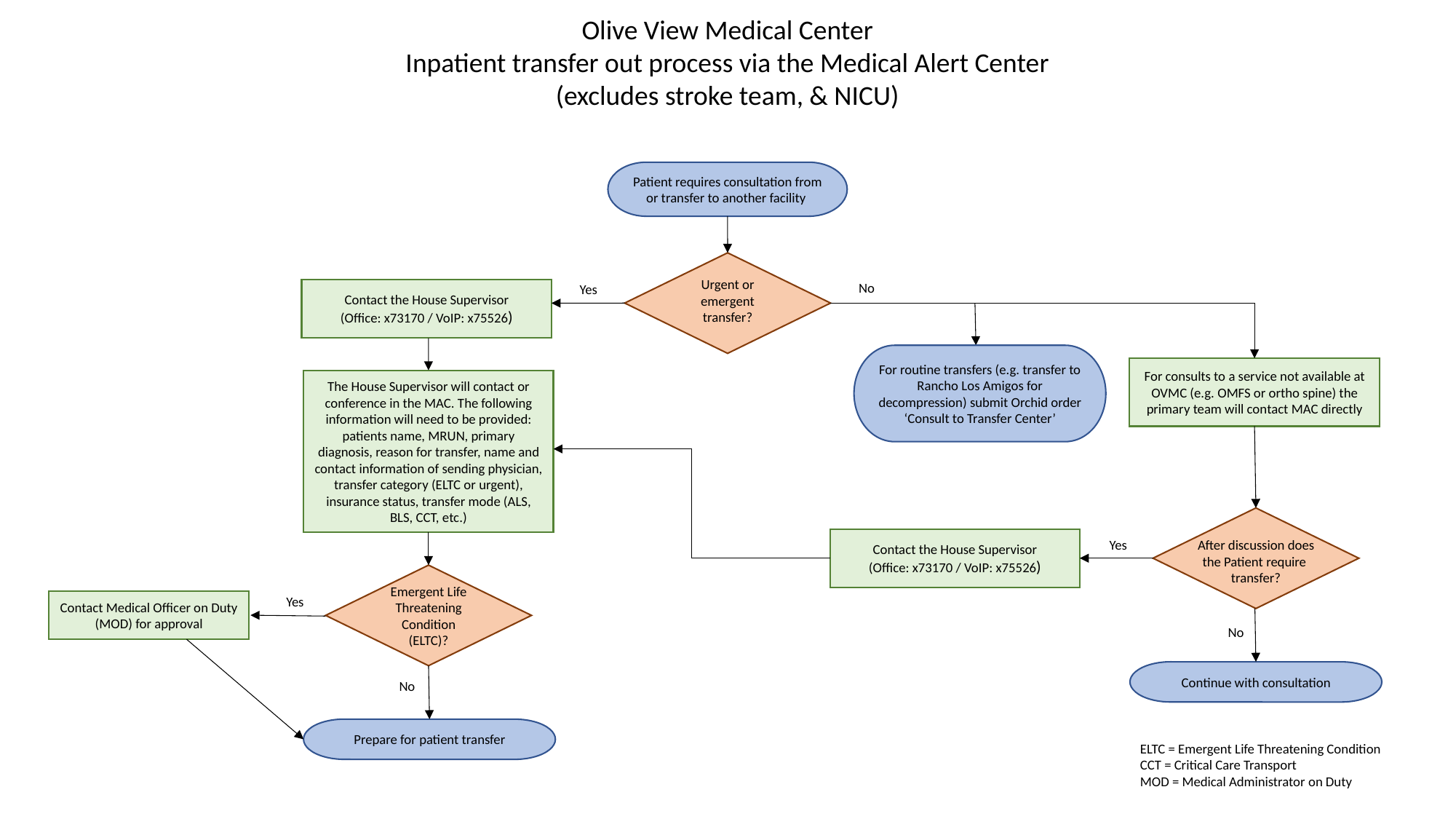

Olive View Medical Center
Inpatient transfer out process via the Medical Alert Center
(excludes stroke team, & NICU)
Patient requires consultation from or transfer to another facility

Urgent or emergent transfer?

No
Yes
Contact the House Supervisor
(Office: x73170 / VoIP: x75526)
For routine transfers (e.g. transfer to Rancho Los Amigos for decompression) submit Orchid order ‘Consult to Transfer Center’
For consults to a service not available at OVMC (e.g. OMFS or ortho spine) the primary team will contact MAC directly
The House Supervisor will contact or conference in the MAC. The following information will need to be provided: patients name, MRUN, primary diagnosis, reason for transfer, name and contact information of sending physician, transfer category (ELTC or urgent), insurance status, transfer mode (ALS, BLS, CCT, etc.)

Contact the House Supervisor
(Office: x73170 / VoIP: x75526)
Yes
After discussion does the Patient require  transfer?

Emergent Life Threatening Condition (ELTC)?
Yes
Contact Medical Officer on Duty (MOD) for approval
No
Continue with consultation
No
Prepare for patient transfer
ELTC = Emergent Life Threatening Condition
CCT = Critical Care Transport
MOD = Medical Administrator on Duty